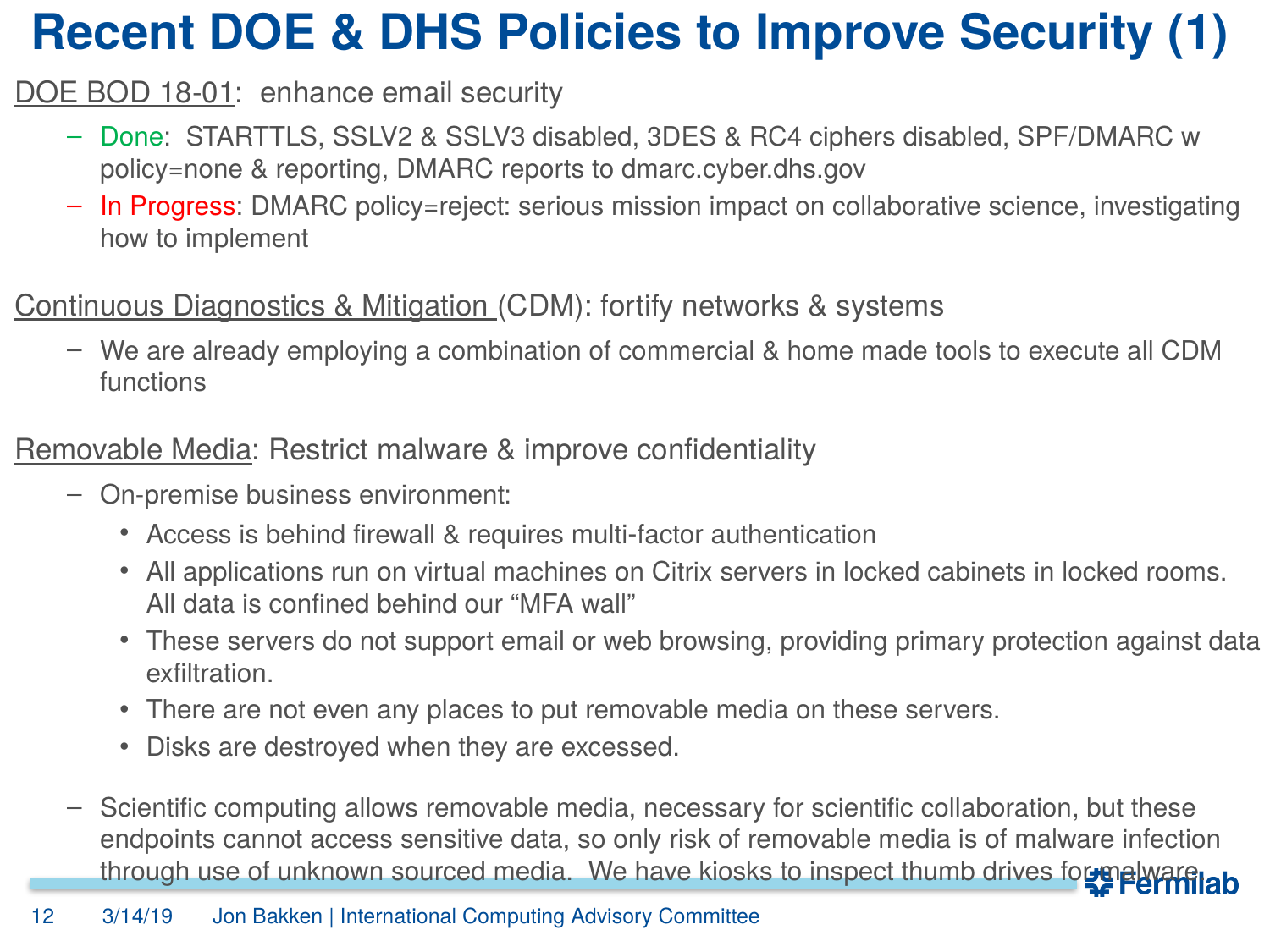

# Recent DOE & DHS Policies to Improve Security (1)
DOE BOD 18-01:  enhance email security

Done:  STARTTLS, SSLV2 & SSLV3 disabled, 3DES & RC4 ciphers disabled, SPF/DMARC w policy=none & reporting, DMARC reports to dmarc.cyber.dhs.gov
In Progress: DMARC policy=reject: serious mission impact on collaborative science, investigating how to implement

Continuous Diagnostics & Mitigation (CDM): fortify networks & systems

We are already employing a combination of commercial & home made tools to execute all CDM functions

Removable Media: Restrict malware & improve confidentiality

On-premise business environment:
Access is behind firewall & requires multi-factor authentication
All applications run on virtual machines on Citrix servers in locked cabinets in locked rooms.   All data is confined behind our “MFA wall”
These servers do not support email or web browsing, providing primary protection against data exfiltration.
There are not even any places to put removable media on these servers.
Disks are destroyed when they are excessed.

Scientific computing allows removable media, necessary for scientific collaboration, but these endpoints cannot access sensitive data, so only risk of removable media is of malware infection through use of unknown sourced media.  We have kiosks to inspect thumb drives for malware.

12
3/14/19
Jon Bakken | International Computing Advisory Committee